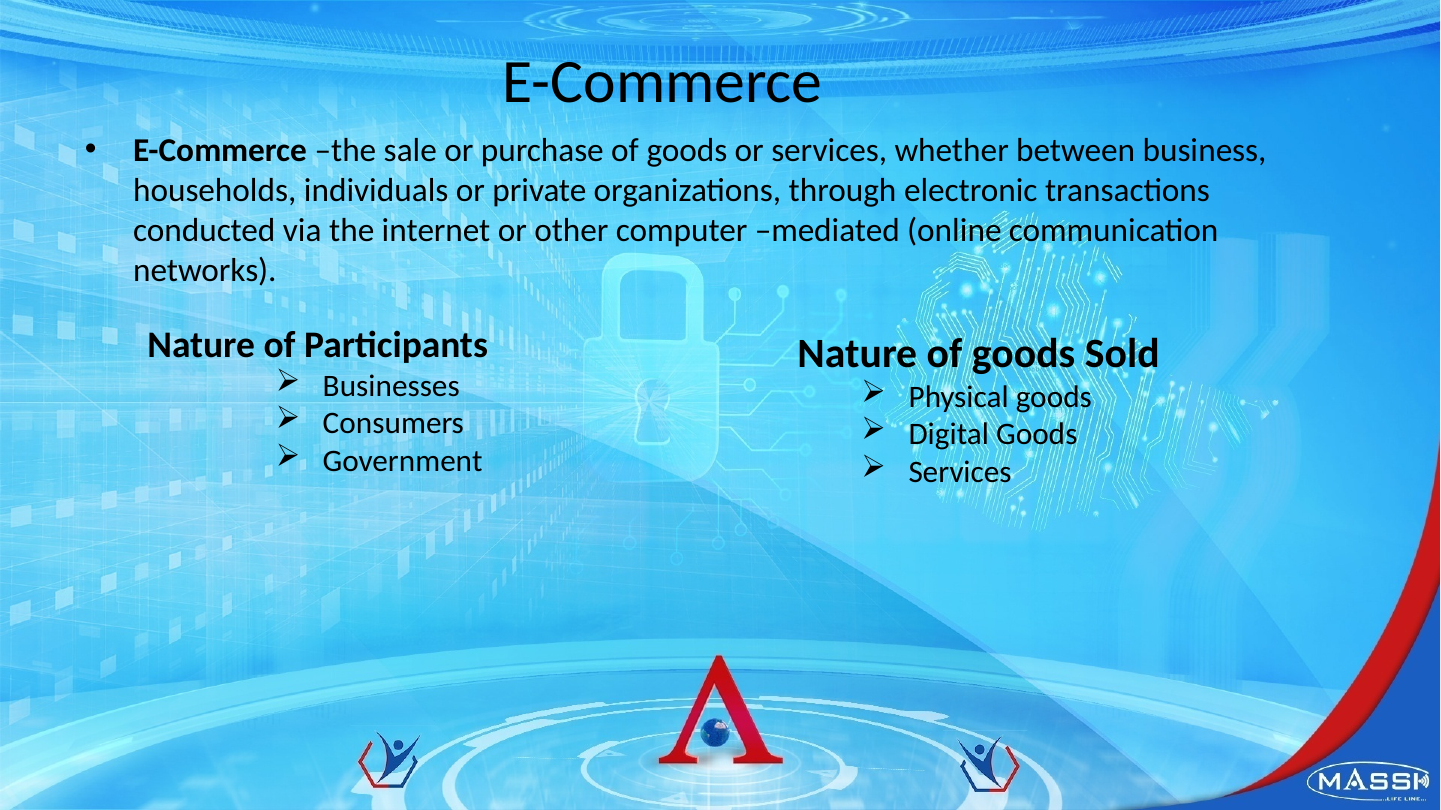

# E-Commerce
E-Commerce –the sale or purchase of goods or services, whether between business, households, individuals or private organizations, through electronic transactions conducted via the internet or other computer –mediated (online communication networks).
Nature of Participants
Businesses
Consumers
Government

Nature of goods Sold
Physical goods
Digital Goods
Services